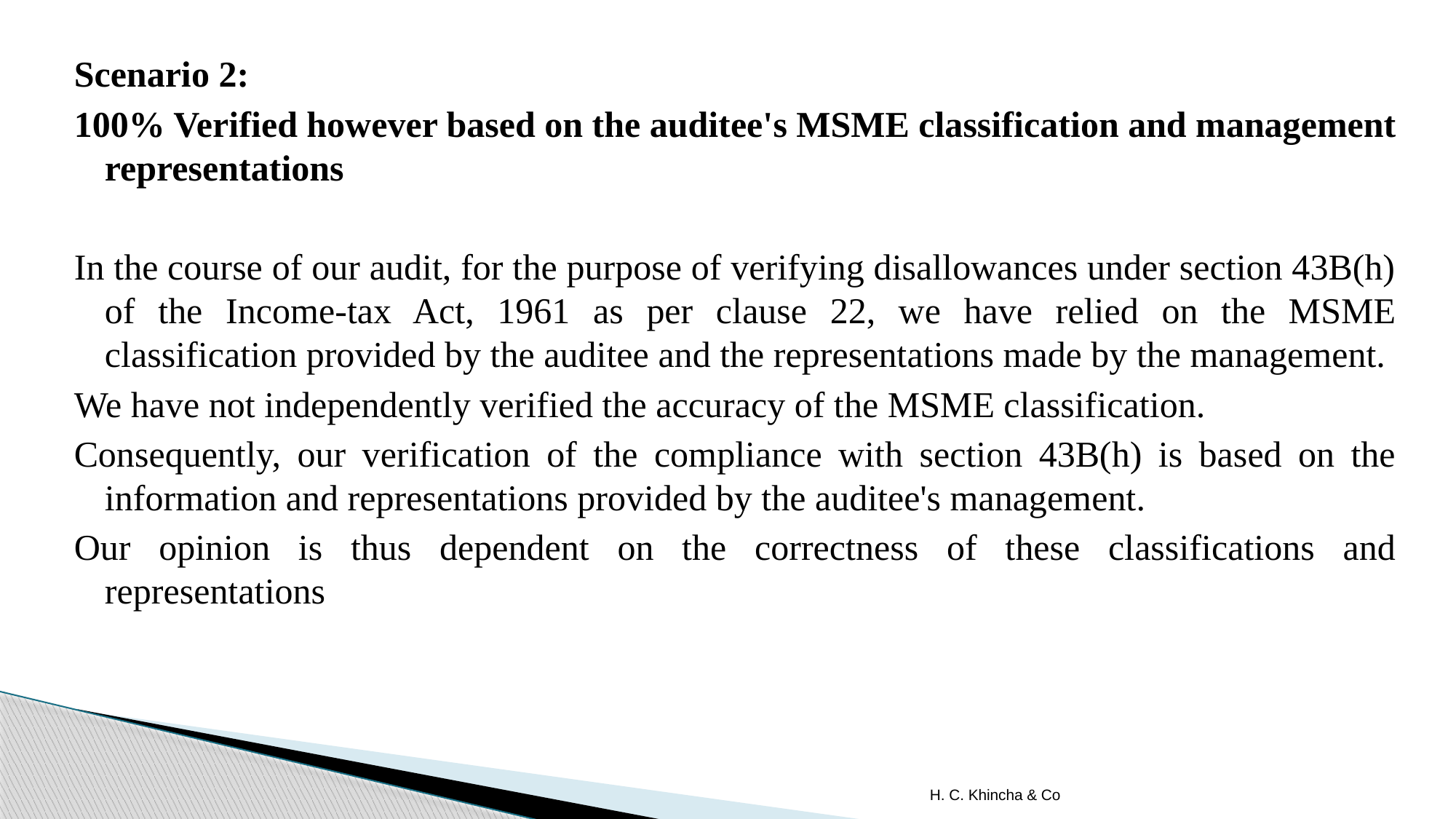

Scenario 2:
100% Verified however based on the auditee's MSME classification and management representations

In the course of our audit, for the purpose of verifying disallowances under section 43B(h) of the Income-tax Act, 1961 as per clause 22, we have relied on the MSME classification provided by the auditee and the representations made by the management.
We have not independently verified the accuracy of the MSME classification.
Consequently, our verification of the compliance with section 43B(h) is based on the information and representations provided by the auditee's management.
Our opinion is thus dependent on the correctness of these classifications and representations
H. C. Khincha & Co